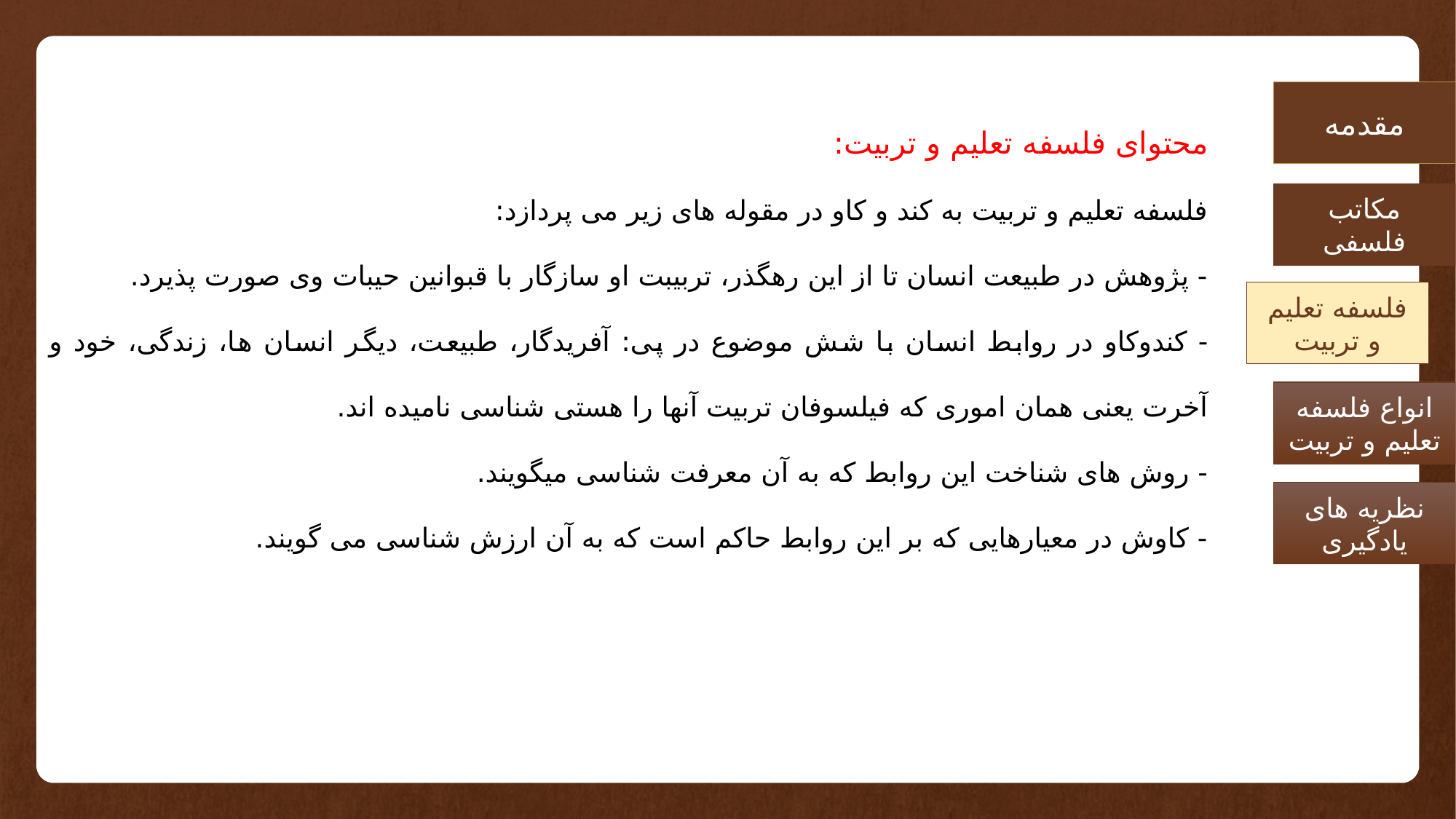

محتوای فلسفه تعلیم و تربیت:
فلسفه تعلیم و تربیت به کند و کاو در مقوله های زیر می پردازد:
- پژوهش در طبیعت انسان تا از این رهگذر، تربیبت او سازگار با قبوانین حیبات وی صورت پذیرد.
- کندوکاو در روابط انسان با شش موضوع در پی: آفریدگار، طبیعت، دیگر انسان ها، زندگی، خود و آخرت یعنی همان اموری که فیلسوفان تربیت آنها را هستی شناسی نامیده اند.
- روش های شناخت این روابط که به آن معرفت شناسی میگویند.
- کاوش در معیارهایی که بر این روابط حاکم است که به آن ارزش شناسی می گویند.
مقدمه
مکاتب فلسفی
فلسفه تعلیم و تربیت
انواع فلسفه تعلیم و تربیت
نظریه های یادگیری